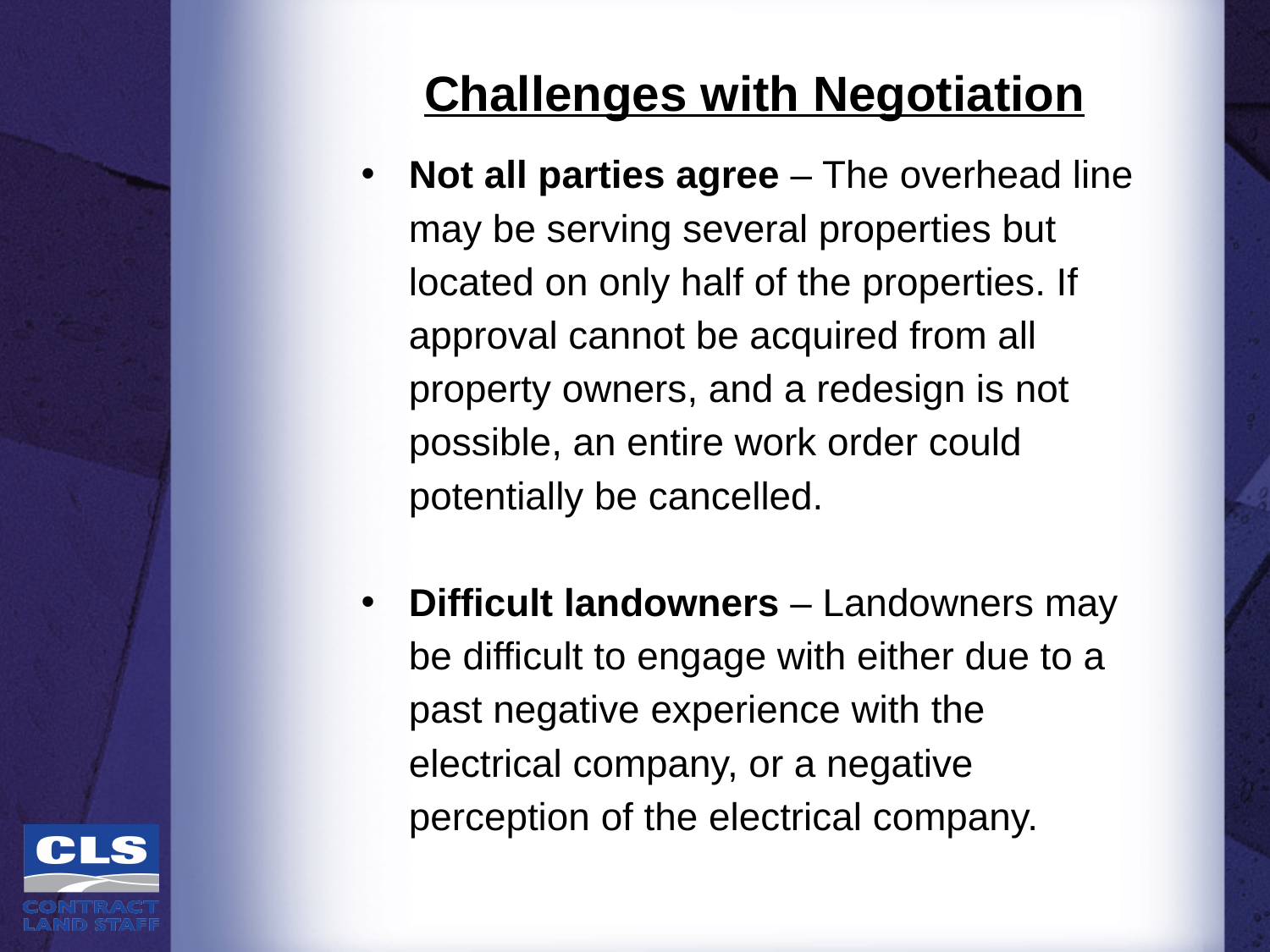

Challenges with Negotiation

Not all parties agree – The overhead line may be serving several properties but located on only half of the properties. If approval cannot be acquired from all property owners, and a redesign is not possible, an entire work order could potentially be cancelled.

Difficult landowners – Landowners may be difficult to engage with either due to a past negative experience with the electrical company, or a negative perception of the electrical company.